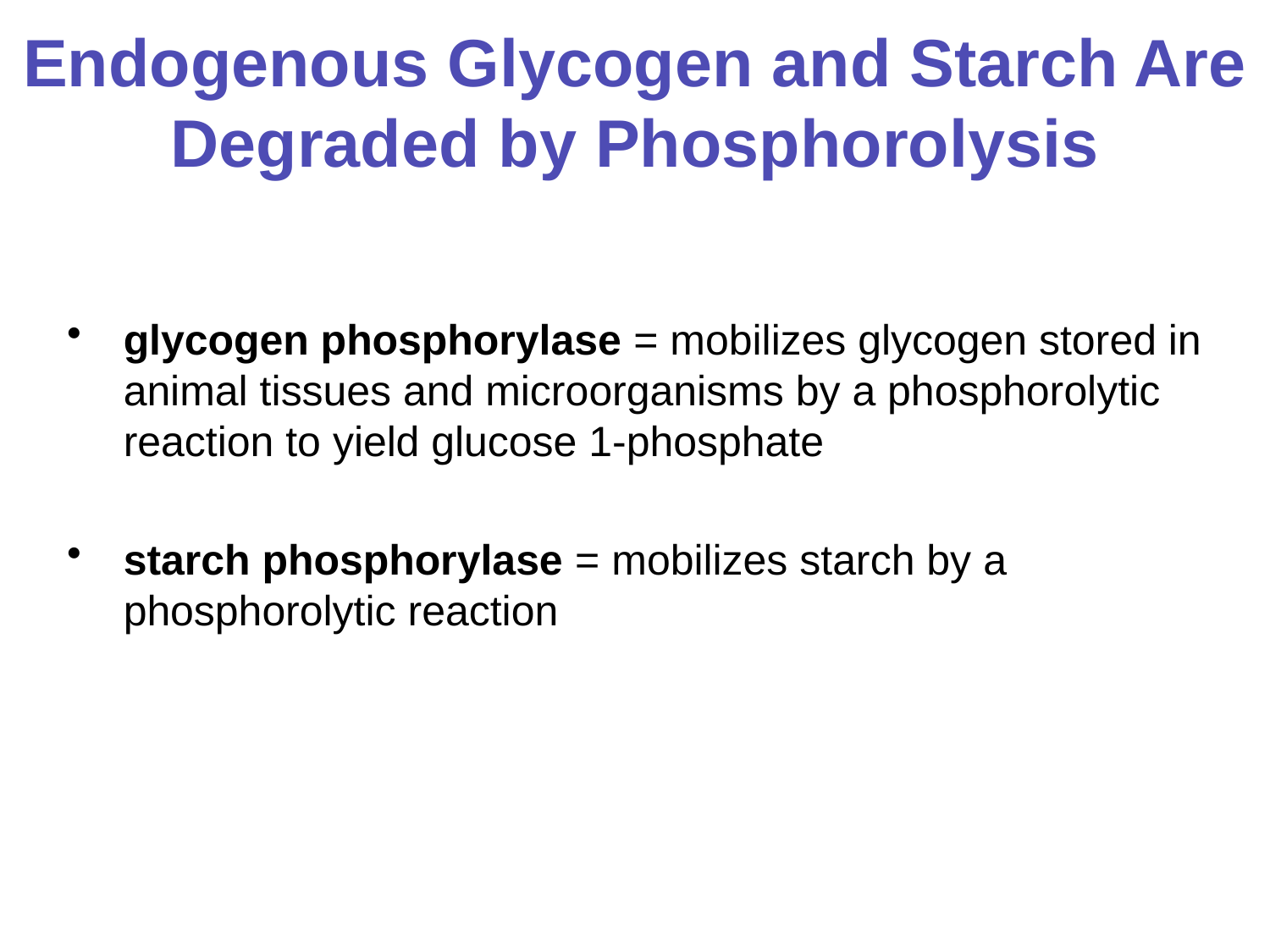

# Endogenous Glycogen and Starch Are Degraded by Phosphorolysis
glycogen phosphorylase = mobilizes glycogen stored in animal tissues and microorganisms by a phosphorolytic reaction to yield glucose 1-phosphate

starch phosphorylase = mobilizes starch by a phosphorolytic reaction